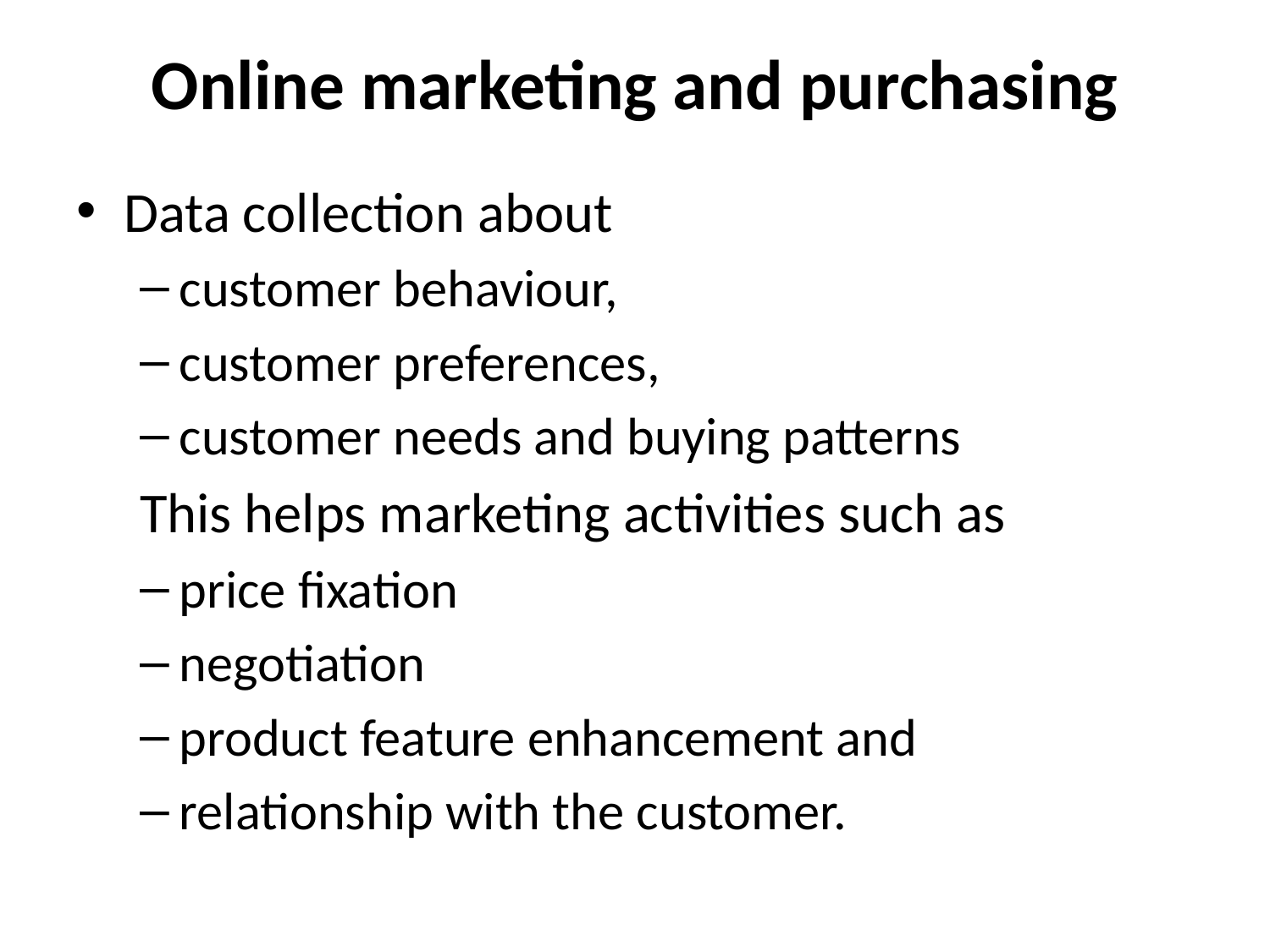

# Online marketing and purchasing
Data collection about
customer behaviour,
customer preferences,
customer needs and buying patterns
This helps marketing activities such as
price fixation
negotiation
product feature enhancement and
relationship with the customer.